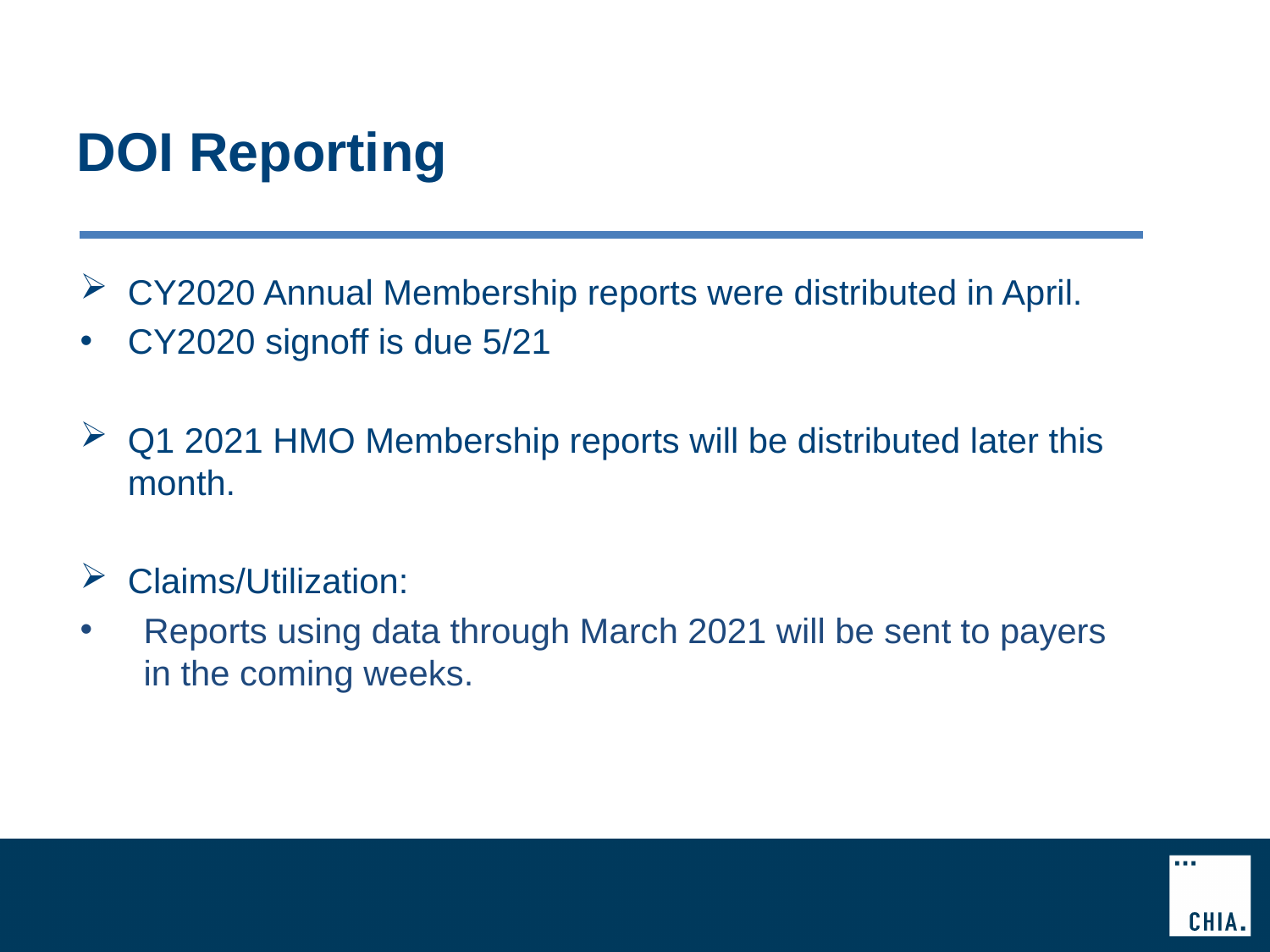

# DOI Reporting
CY2020 Annual Membership reports were distributed in April.
CY2020 signoff is due 5/21

Q1 2021 HMO Membership reports will be distributed later this month.

Claims/Utilization:
Reports using data through March 2021 will be sent to payers in the coming weeks.